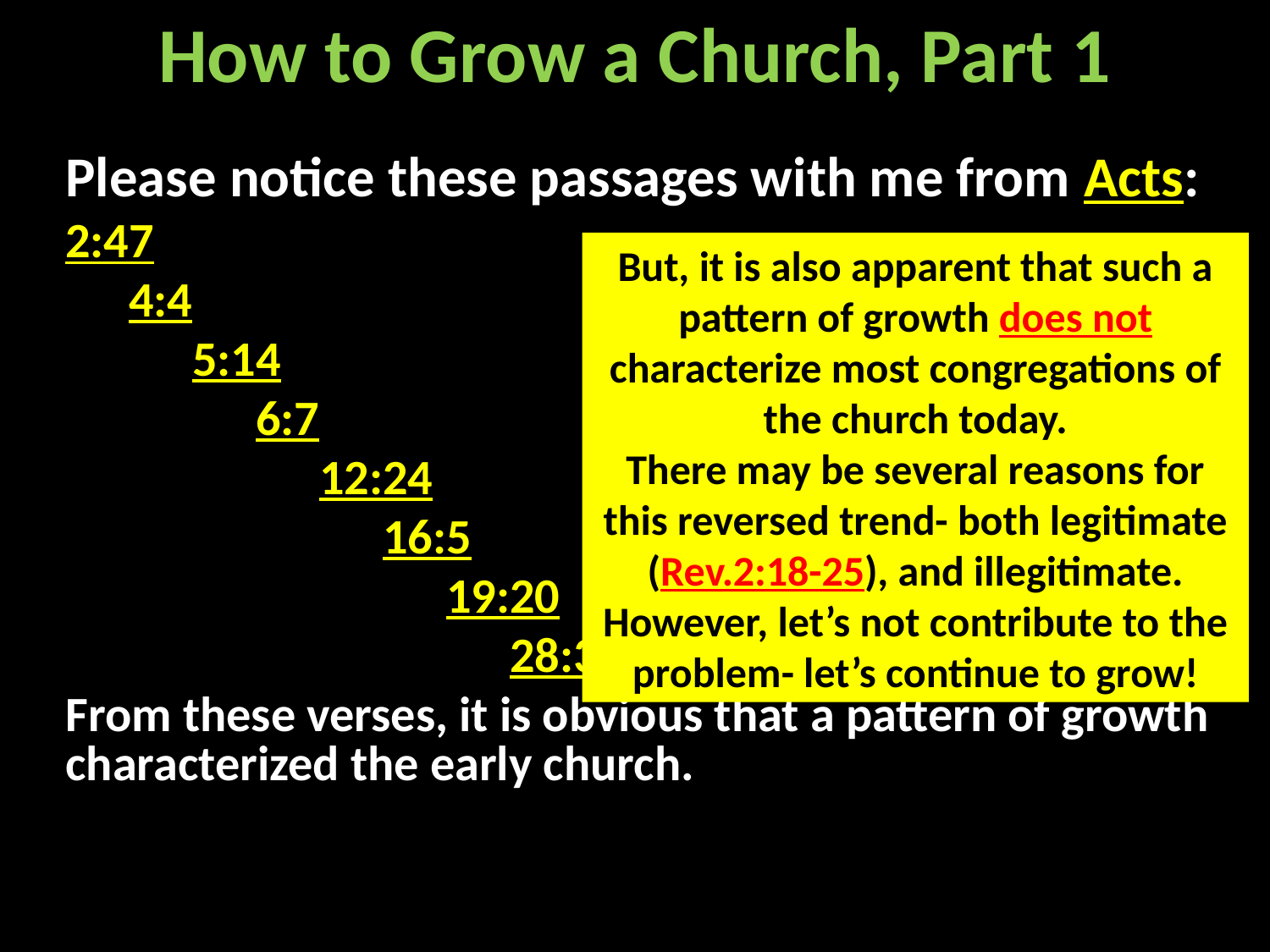

# How to Grow a Church, Part 1
Please notice these passages with me from Acts:
2:47
4:4
5:14
6:7
12:24
16:5
19:20
28:30-31
From these verses, it is obvious that a pattern of growth characterized the early church.
But, it is also apparent that such a pattern of growth does not characterize most congregations of the church today.
There may be several reasons for this reversed trend- both legitimate (Rev.2:18-25), and illegitimate.
However, let’s not contribute to the problem- let’s continue to grow!